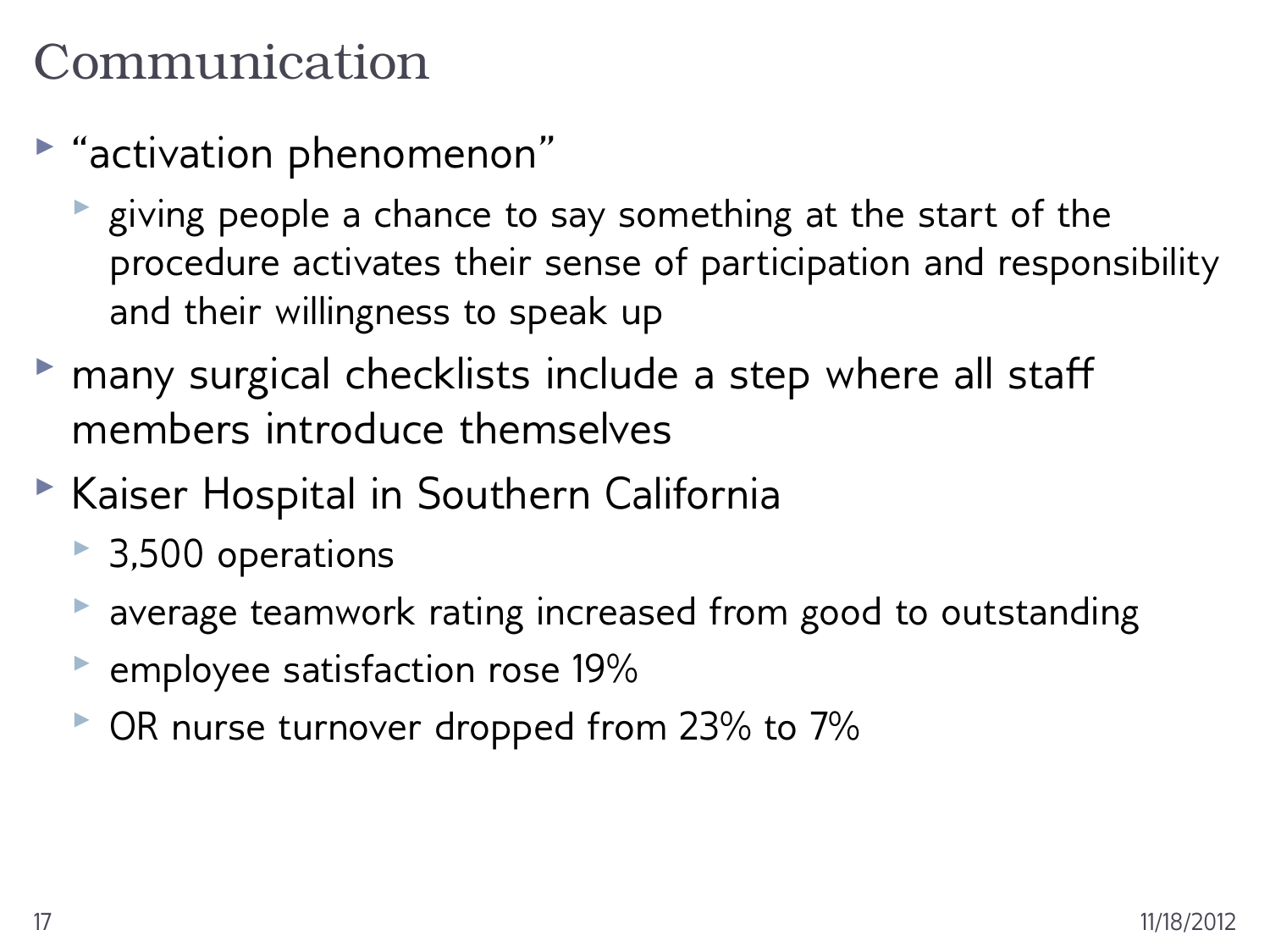

# Communication
“activation phenomenon”
giving people a chance to say something at the start of the procedure activates their sense of participation and responsibility and their willingness to speak up
many surgical checklists include a step where all staff members introduce themselves
Kaiser Hospital in Southern California
3,500 operations
average teamwork rating increased from good to outstanding
employee satisfaction rose 19%
OR nurse turnover dropped from 23% to 7%
17

11/18/2012